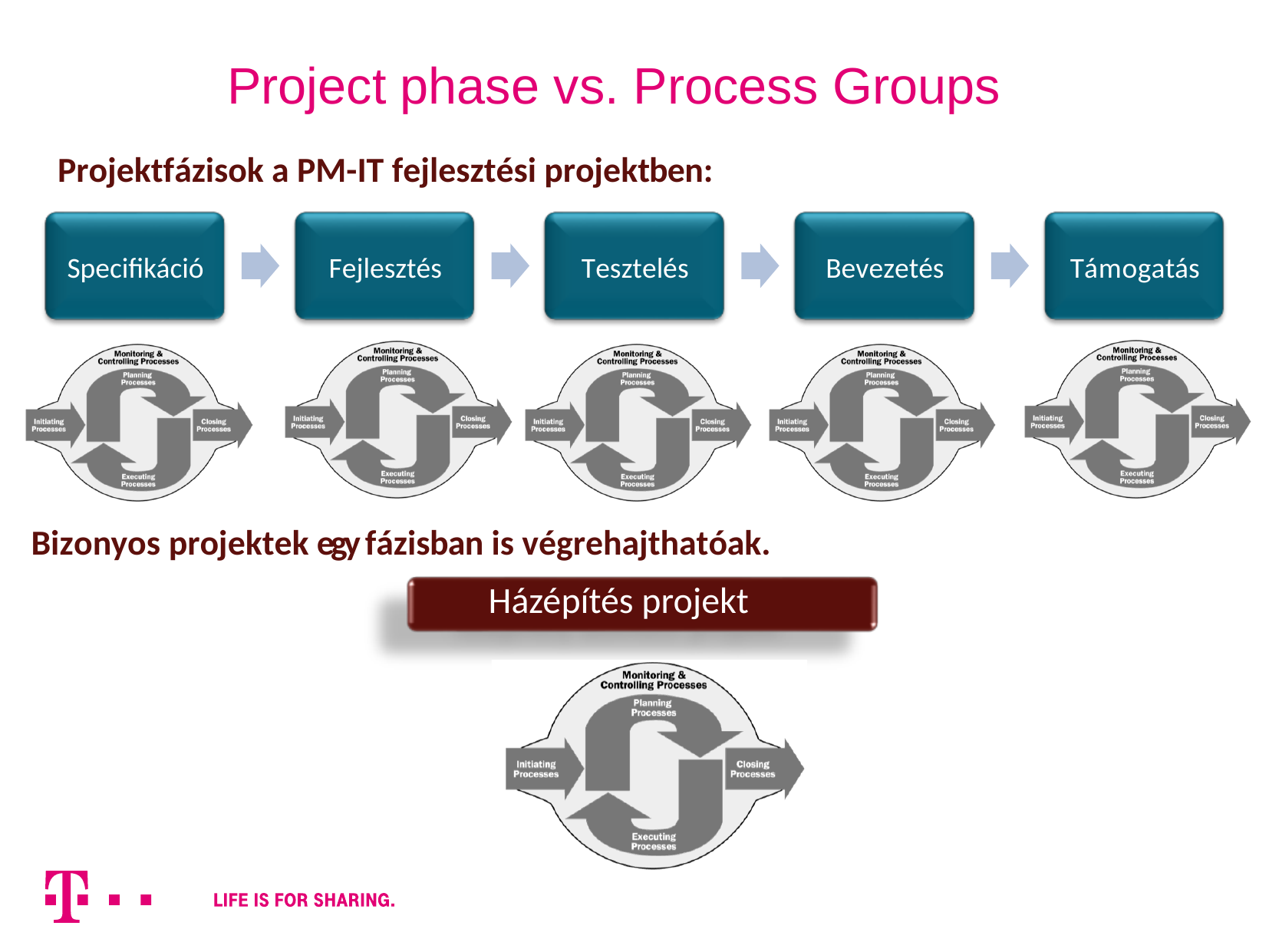

# Project phase vs. Process Groups
Projektfázisok a PM-IT fejlesztési projektben:

Specifikáció
Fejlesztés
Tesztelés
Bevezetés
Támogatás

Bizonyos projektek egy fázisban is végrehajthatóak.
Házépítés projekt